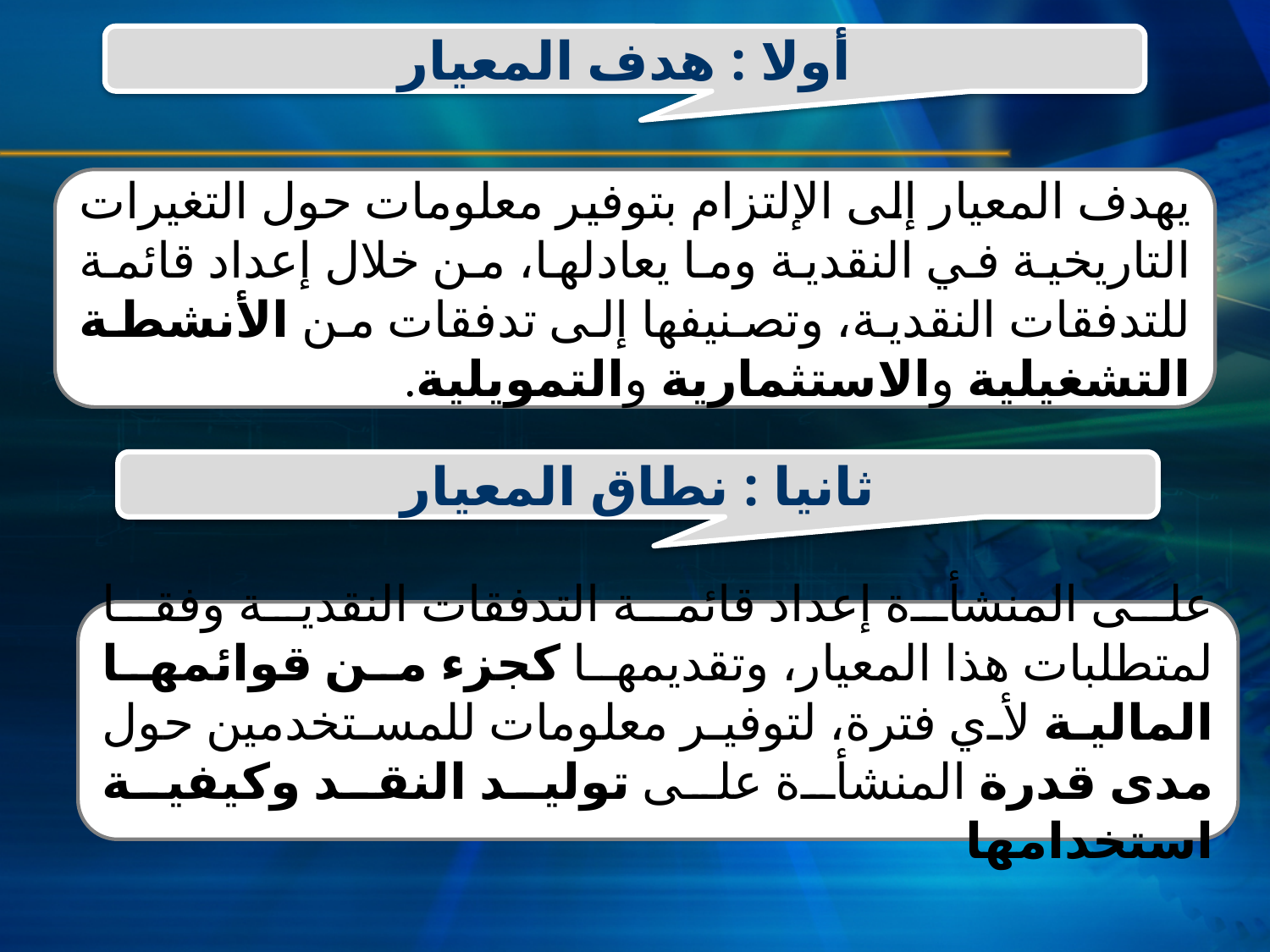

أولا : هدف المعيار

یھدف المعیار إلى الإلتزام بتوفیر معلومات حول التغیرات التاریخیة في النقدیة وما یعادلھا، من خلال إعداد قائمة للتدفقات النقدیة، وتصنیفھا إلى تدفقات من الأنشطة التشغیلیة والاستثماریة والتمویلیة.
ثانيا : نطاق المعيار

على المنشأة إعداد قائمة التدفقات النقدیة وفقا لمتطلبات ھذا المعیار، وتقدیمھا كجزء من قوائمھا المالیة لأي فترة، لتوفیر معلومات للمستخدمین حول مدى قدرة المنشأة على تولید النقد وكیفیة استخدامھا